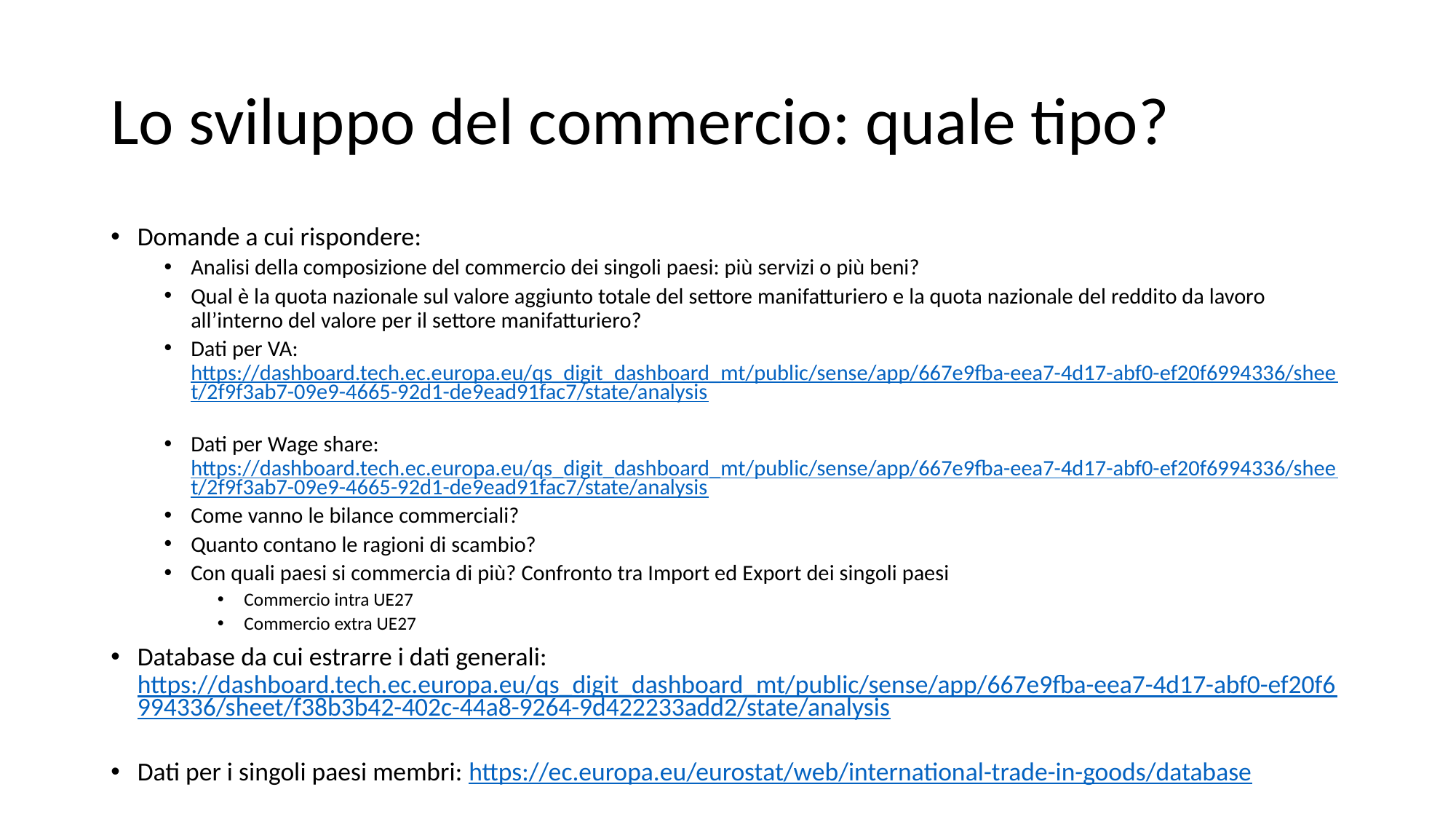

# Lo sviluppo del commercio: quale tipo?
Domande a cui rispondere:
Analisi della composizione del commercio dei singoli paesi: più servizi o più beni?
Qual è la quota nazionale sul valore aggiunto totale del settore manifatturiero e la quota nazionale del reddito da lavoro all’interno del valore per il settore manifatturiero?
Dati per VA: https://dashboard.tech.ec.europa.eu/qs_digit_dashboard_mt/public/sense/app/667e9fba-eea7-4d17-abf0-ef20f6994336/sheet/2f9f3ab7-09e9-4665-92d1-de9ead91fac7/state/analysis
Dati per Wage share: https://dashboard.tech.ec.europa.eu/qs_digit_dashboard_mt/public/sense/app/667e9fba-eea7-4d17-abf0-ef20f6994336/sheet/2f9f3ab7-09e9-4665-92d1-de9ead91fac7/state/analysis
Come vanno le bilance commerciali?
Quanto contano le ragioni di scambio?
Con quali paesi si commercia di più? Confronto tra Import ed Export dei singoli paesi
Commercio intra UE27
Commercio extra UE27
Database da cui estrarre i dati generali: https://dashboard.tech.ec.europa.eu/qs_digit_dashboard_mt/public/sense/app/667e9fba-eea7-4d17-abf0-ef20f6994336/sheet/f38b3b42-402c-44a8-9264-9d422233add2/state/analysis
Dati per i singoli paesi membri: https://ec.europa.eu/eurostat/web/international-trade-in-goods/database